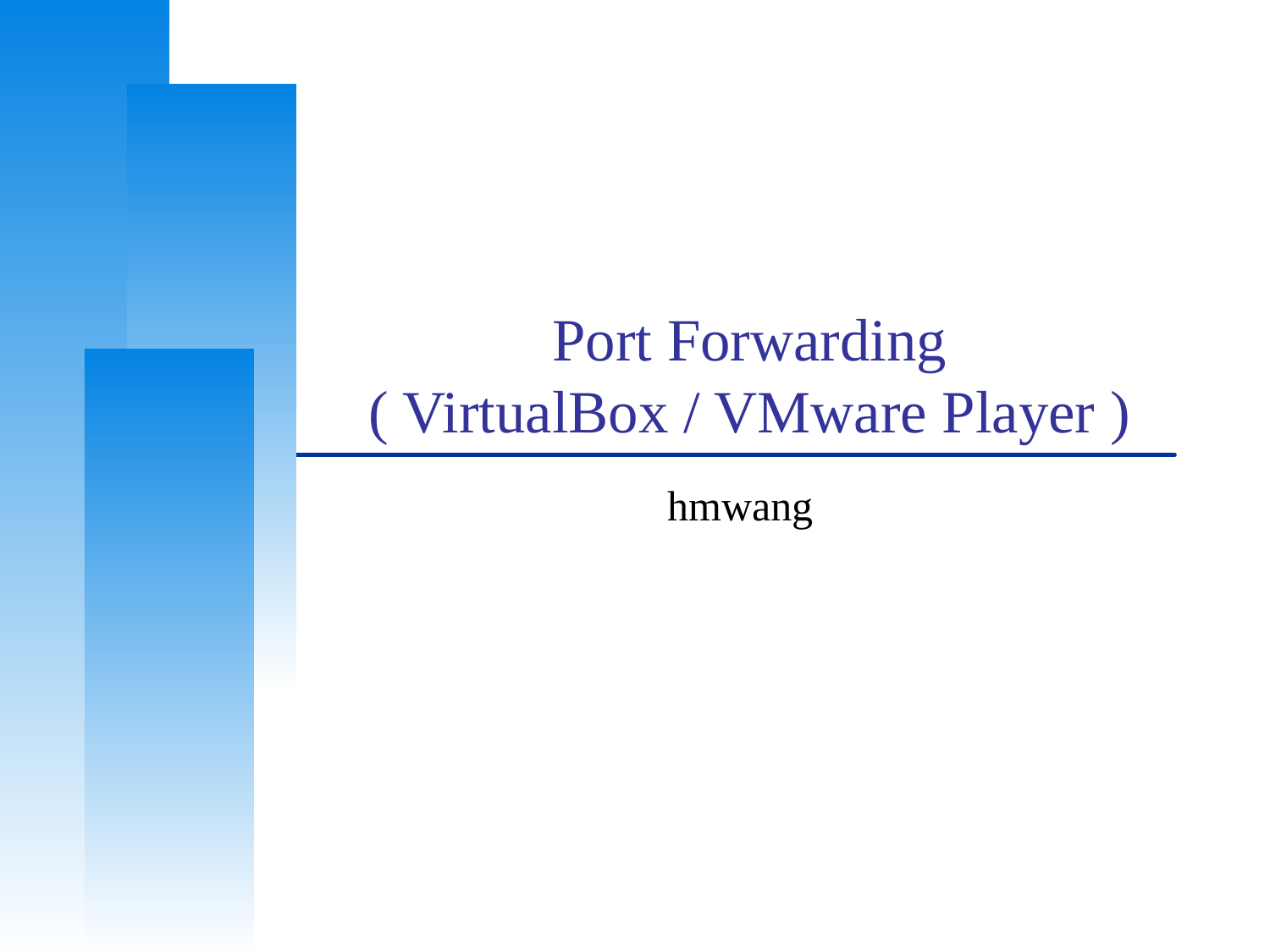

# Port Forwarding
( VirtualBox / VMware Player )
hmwang